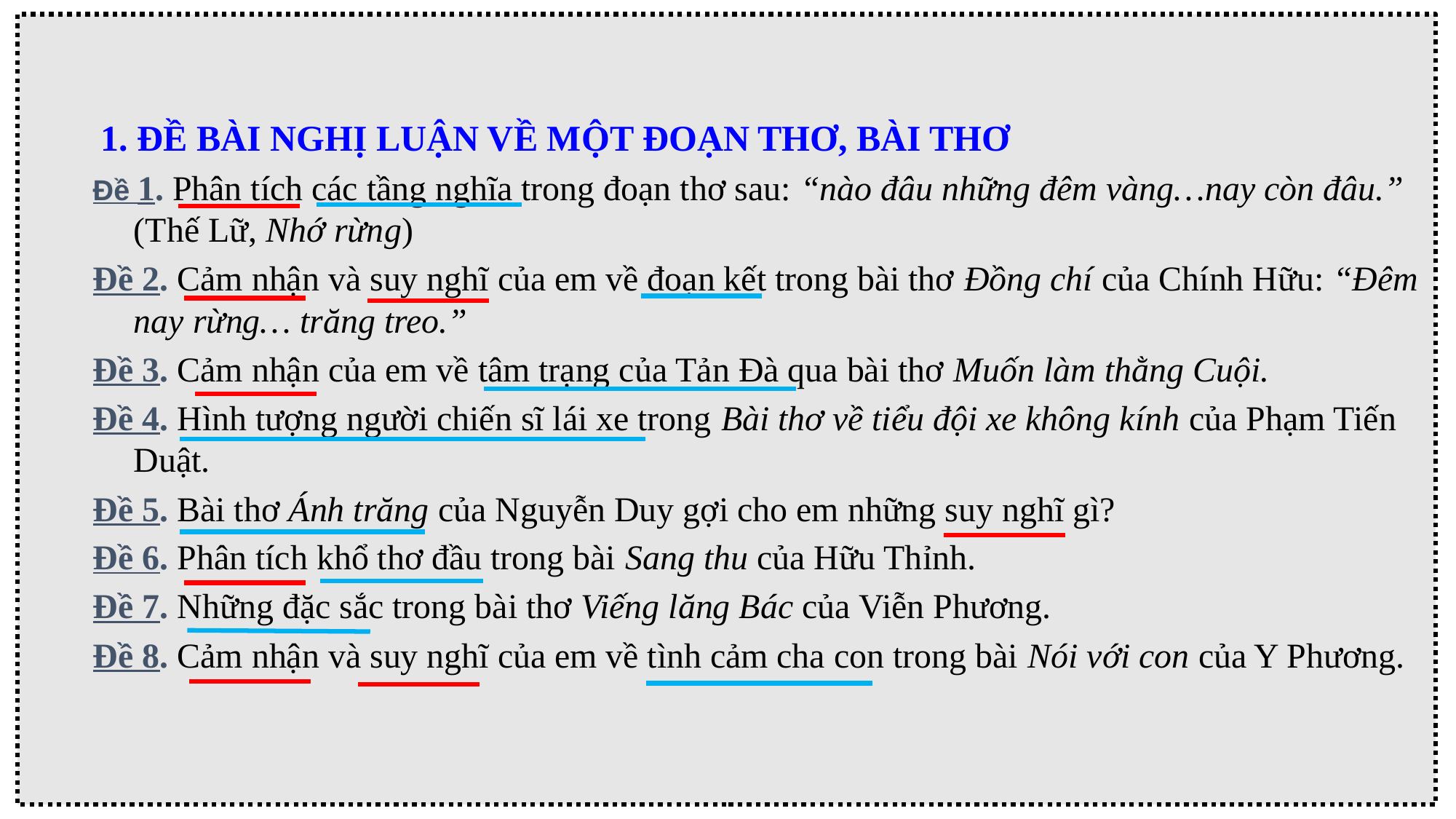

1. ĐỀ BÀI NGHỊ LUẬN VỀ MỘT ĐOẠN THƠ, BÀI THƠ
Đề 1. Phân tích các tầng nghĩa trong đoạn thơ sau: “nào đâu những đêm vàng…nay còn đâu.” (Thế Lữ, Nhớ rừng)
Đề 2. Cảm nhận và suy nghĩ của em về đoạn kết trong bài thơ Đồng chí của Chính Hữu: “Đêm nay rừng… trăng treo.”
Đề 3. Cảm nhận của em về tâm trạng của Tản Đà qua bài thơ Muốn làm thằng Cuội.
Đề 4. Hình tượng người chiến sĩ lái xe trong Bài thơ về tiểu đội xe không kính của Phạm Tiến Duật.
Đề 5. Bài thơ Ánh trăng của Nguyễn Duy gợi cho em những suy nghĩ gì?
Đề 6. Phân tích khổ thơ đầu trong bài Sang thu của Hữu Thỉnh.
Đề 7. Những đặc sắc trong bài thơ Viếng lăng Bác của Viễn Phương.
Đề 8. Cảm nhận và suy nghĩ của em về tình cảm cha con trong bài Nói với con của Y Phương.